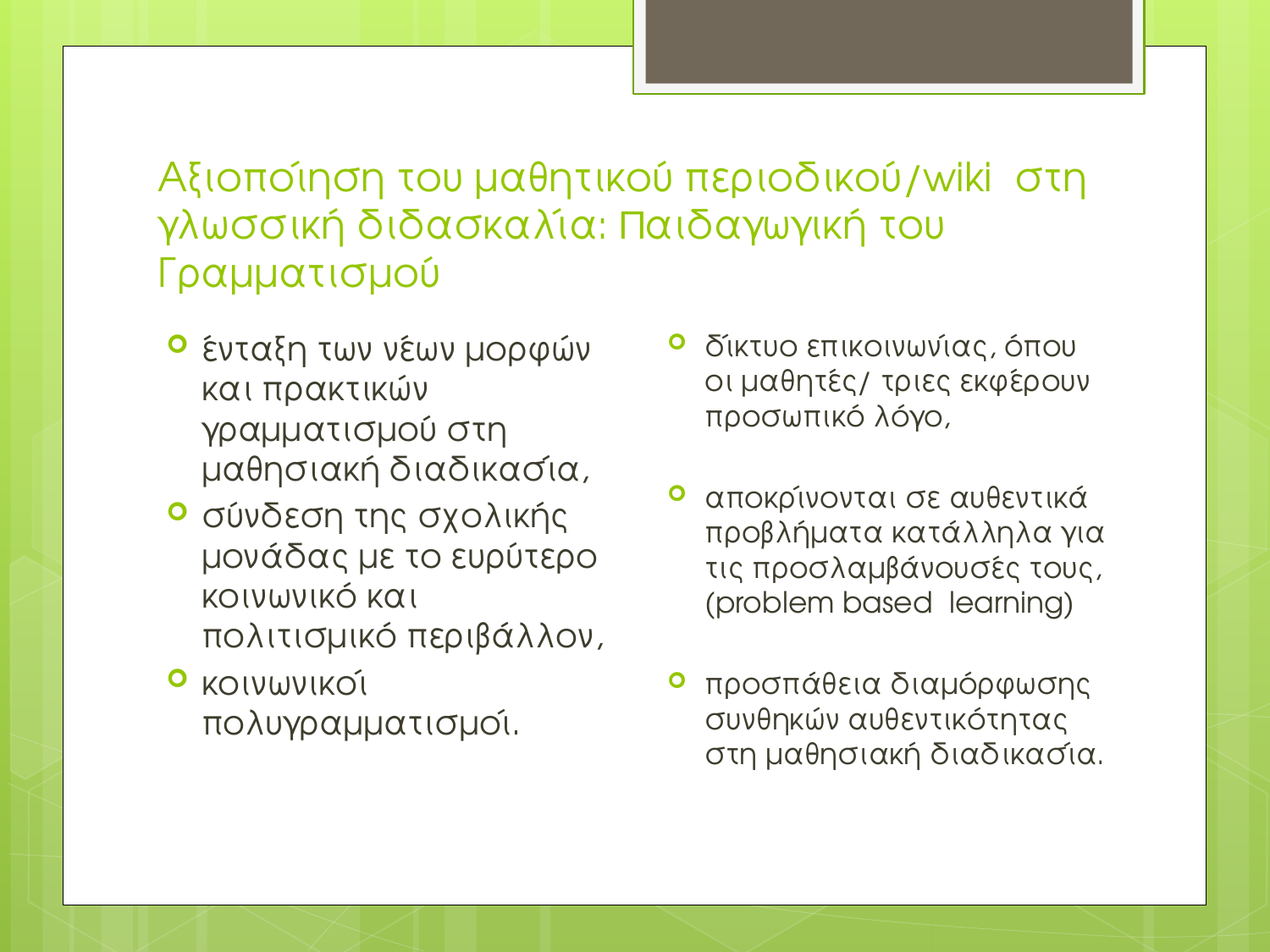

# Αξιοποίηση του μαθητικού περιοδικού/wiki  στη γλωσσική διδασκαλία: Παιδαγωγική του Γραμματισμού
δίκτυο επικοινωνίας, όπου  οι μαθητές/ τριες εκφέρουν προσωπικό λόγο,

αποκρίνονται σε αυθεντικά προβλήματα κατάλληλα για τις προσλαμβάνουσές τους, (problem based  learning)

προσπάθεια διαμόρφωσης συνθηκών αυθεντικότητας στη μαθησιακή διαδικασία.
ένταξη των νέων μορφών και πρακτικών γραμματισμού στη μαθησιακή διαδικασία,
σύνδεση της σχολικής μονάδας με το ευρύτερο κοινωνικό και πολιτισμικό περιβάλλον,
κοινωνικοί πολυγραμματισμοί.